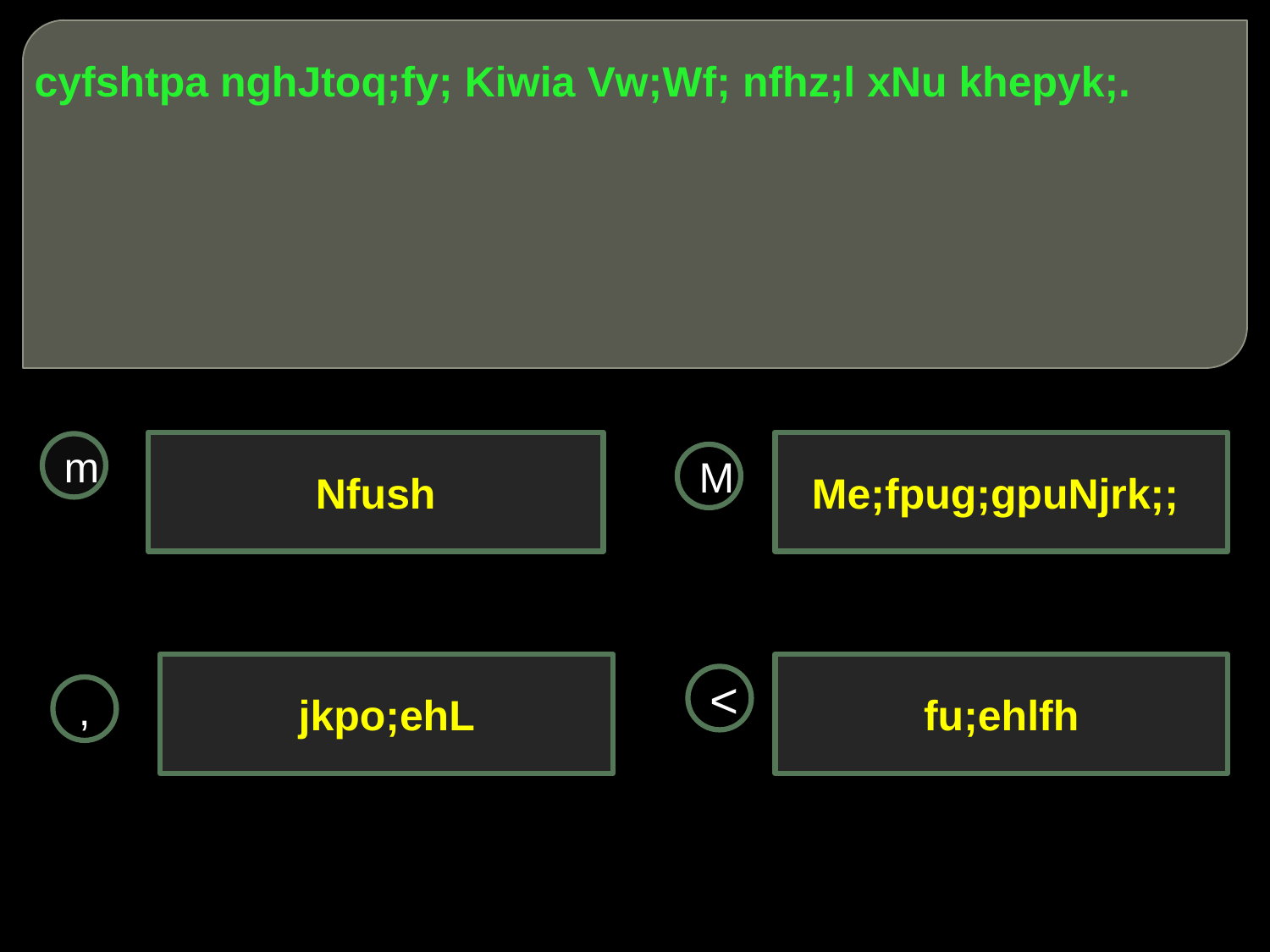

# cyfshtpa nghJtoq;fy; Kiwia Vw;Wf; nfhz;l xNu khepyk;.

 Nfush
Me;fpug;gpuNjrk;;
m
M
 jkpo;ehL
fu;ehlfh
<
,